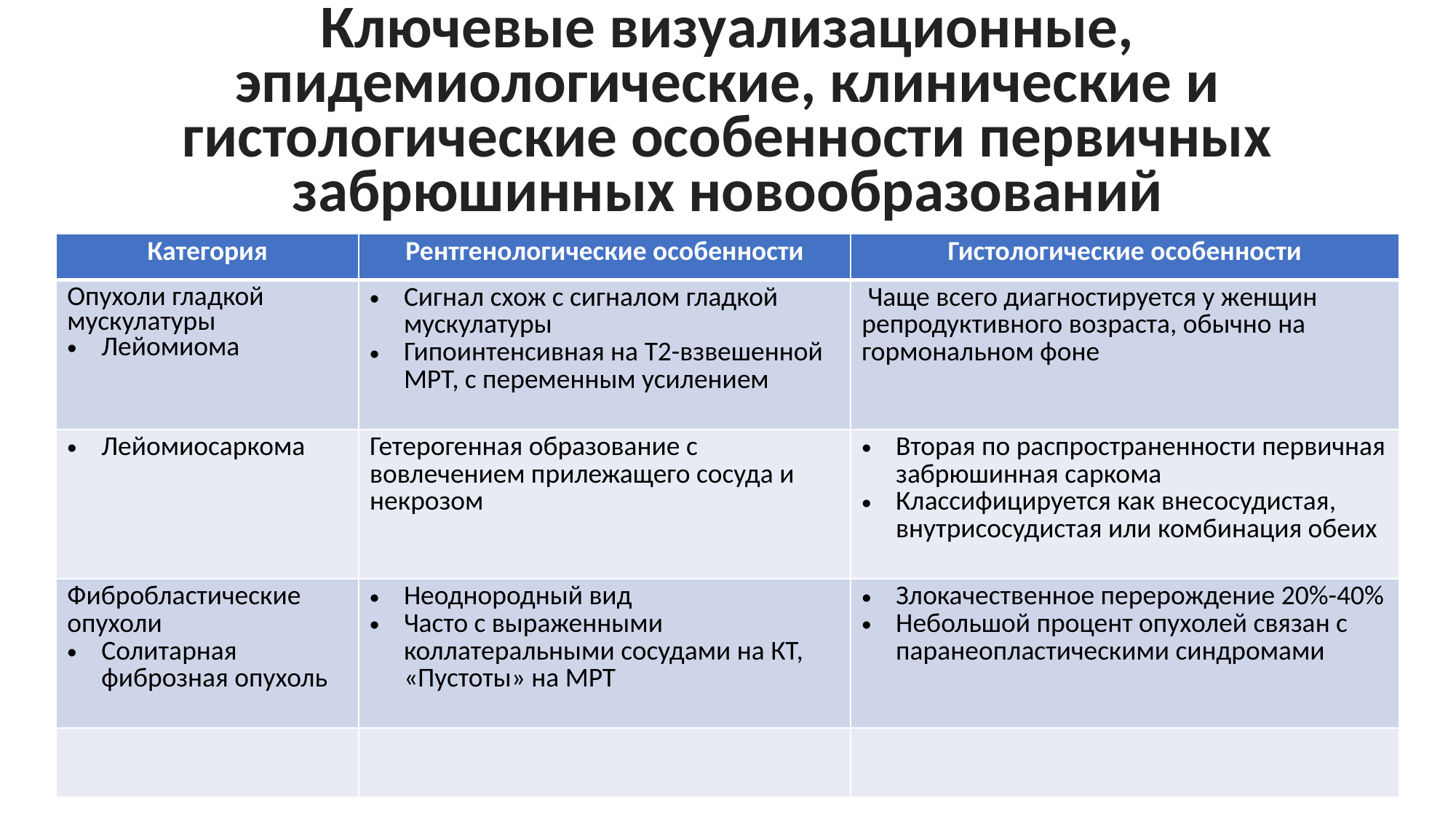

Ключевые визуализационные, эпидемиологические, клинические и гистологические особенности первичных забрюшинных новообразований
| Категория | Рентгенологические особенности | Гистологические особенности |
| --- | --- | --- |
| Опухоли гладкой мускулатуры Лейомиома | Сигнал схож с сигналом гладкой мускулатуры Гипоинтенсивная на Т2-взвешенной МРТ, с переменным усилением | Чаще всего диагностируется у женщин репродуктивного возраста, обычно на гормональном фоне |
| Лейомиосаркома | Гетерогенная образование с вовлечением прилежащего сосуда и некрозом | Вторая по распространенности первичная забрюшинная саркома Классифицируется как внесосудистая, внутрисосудистая или комбинация обеих |
| Фибробластические опухоли Солитарная фиброзная опухоль | Неоднородный вид Часто с выраженными коллатеральными сосудами на КТ, «Пустоты» на МРТ | Злокачественное перерождение 20%-40% Небольшой процент опухолей связан с паранеопластическими синдромами |
|  |  |  |